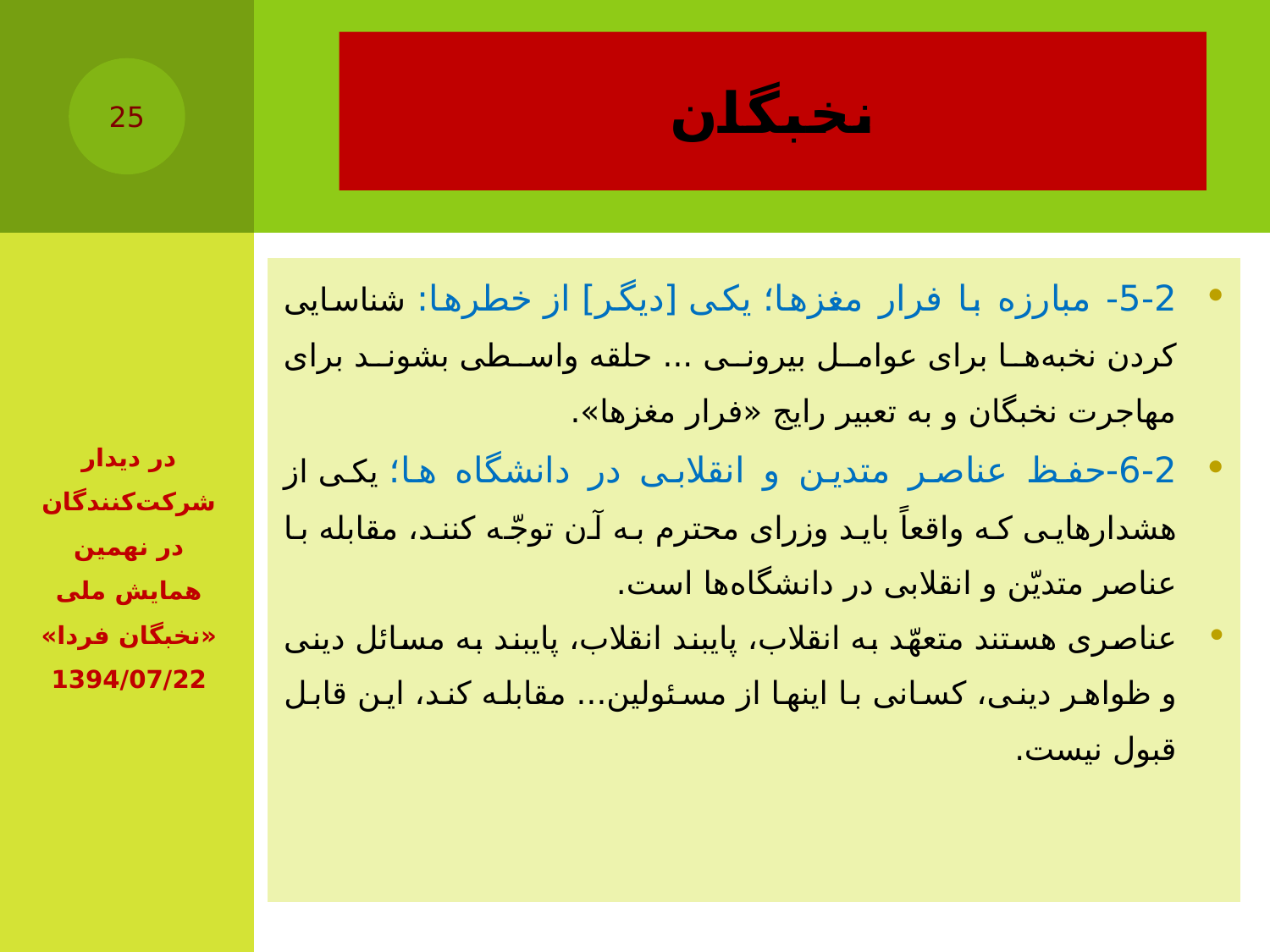

# نخبگان
25
| 5-2- مبارزه با فرار مغزها؛ یکى [دیگر] از خطرها: شناسایى کردن نخبه‌ها براى عوامل بیرونى ... حلقه‌ واسطى بشوند براى مهاجرت نخبگان و به تعبیر رایج «فرار مغزها». 6-2-حفظ عناصر متدین و انقلابی در دانشگاه ها؛ یکى از هشدارهایى که واقعاً باید وزراى محترم به آن توجّه کنند، مقابله‌ با عناصر متدیّن و انقلابى در دانشگاه‌ها است. عناصرى هستند متعهّد به انقلاب، پایبند انقلاب، پایبند به مسائل دینى و ظواهر دینى، کسانى با اینها از مسئولین... مقابله کند، این قابل قبول نیست. |
| --- |
در دیدار شرکت‌کنندگان در نهمین همایش ملی «نخبگان فردا»‌‏ 1394/07/22